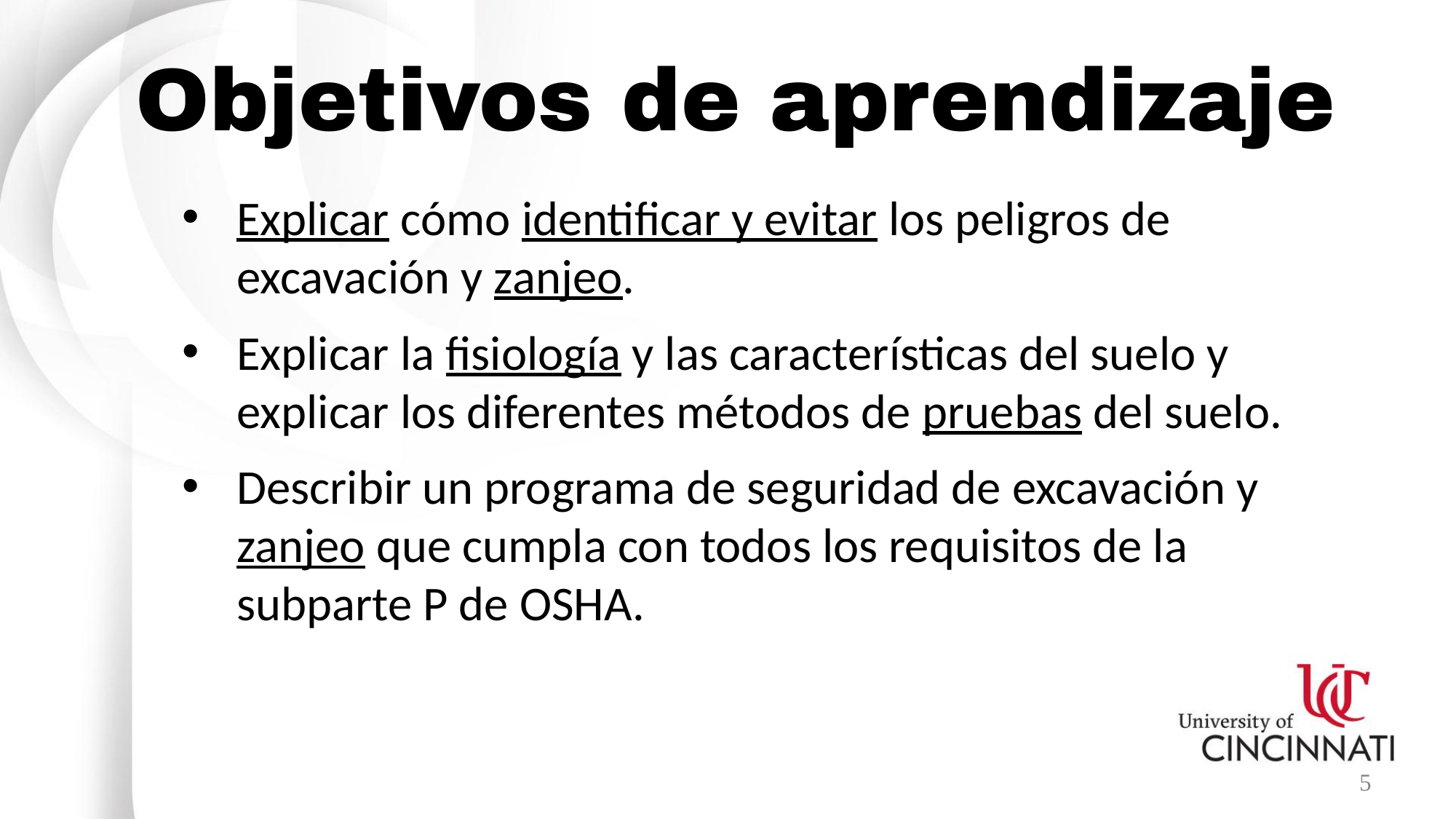

# Objetivos de aprendizaje
Explicar cómo identificar y evitar los peligros de excavación y zanjeo.
Explicar la fisiología y las características del suelo y explicar los diferentes métodos de pruebas del suelo.
Describir un programa de seguridad de excavación y zanjeo que cumpla con todos los requisitos de la subparte P de OSHA.
5